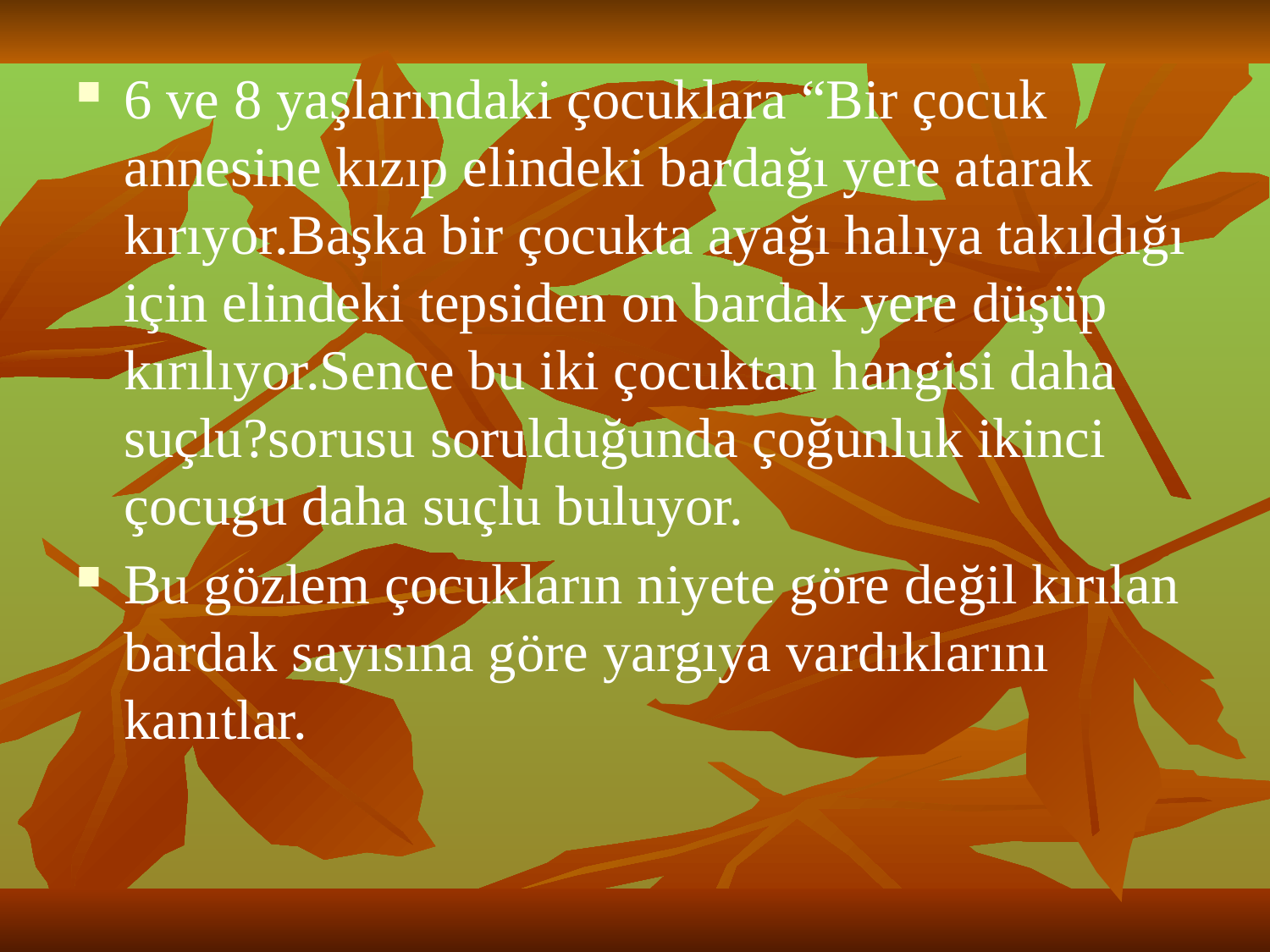

6 ve 8 yaşlarındaki çocuklara “Bir çocuk annesine kızıp elindeki bardağı yere atarak kırıyor.Başka bir çocukta ayağı halıya takıldığı için elindeki tepsiden on bardak yere düşüp kırılıyor.Sence bu iki çocuktan hangisi daha suçlu?sorusu sorulduğunda çoğunluk ikinci çocugu daha suçlu buluyor.
Bu gözlem çocukların niyete göre değil kırılan bardak sayısına göre yargıya vardıklarını kanıtlar.